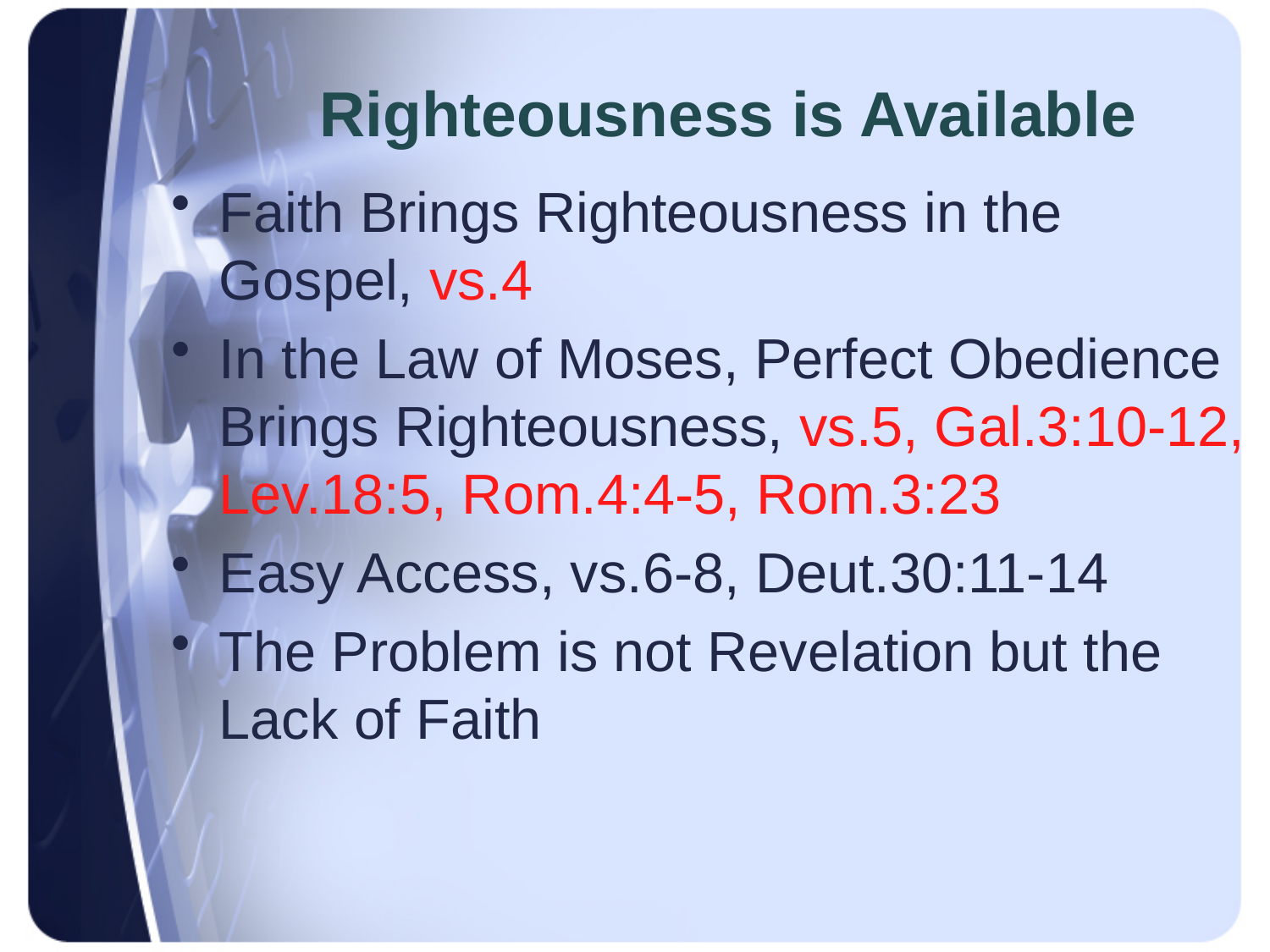

# Righteousness is Available
Faith Brings Righteousness in the Gospel, vs.4
In the Law of Moses, Perfect Obedience Brings Righteousness, vs.5, Gal.3:10-12, Lev.18:5, Rom.4:4-5, Rom.3:23
Easy Access, vs.6-8, Deut.30:11-14
The Problem is not Revelation but the Lack of Faith